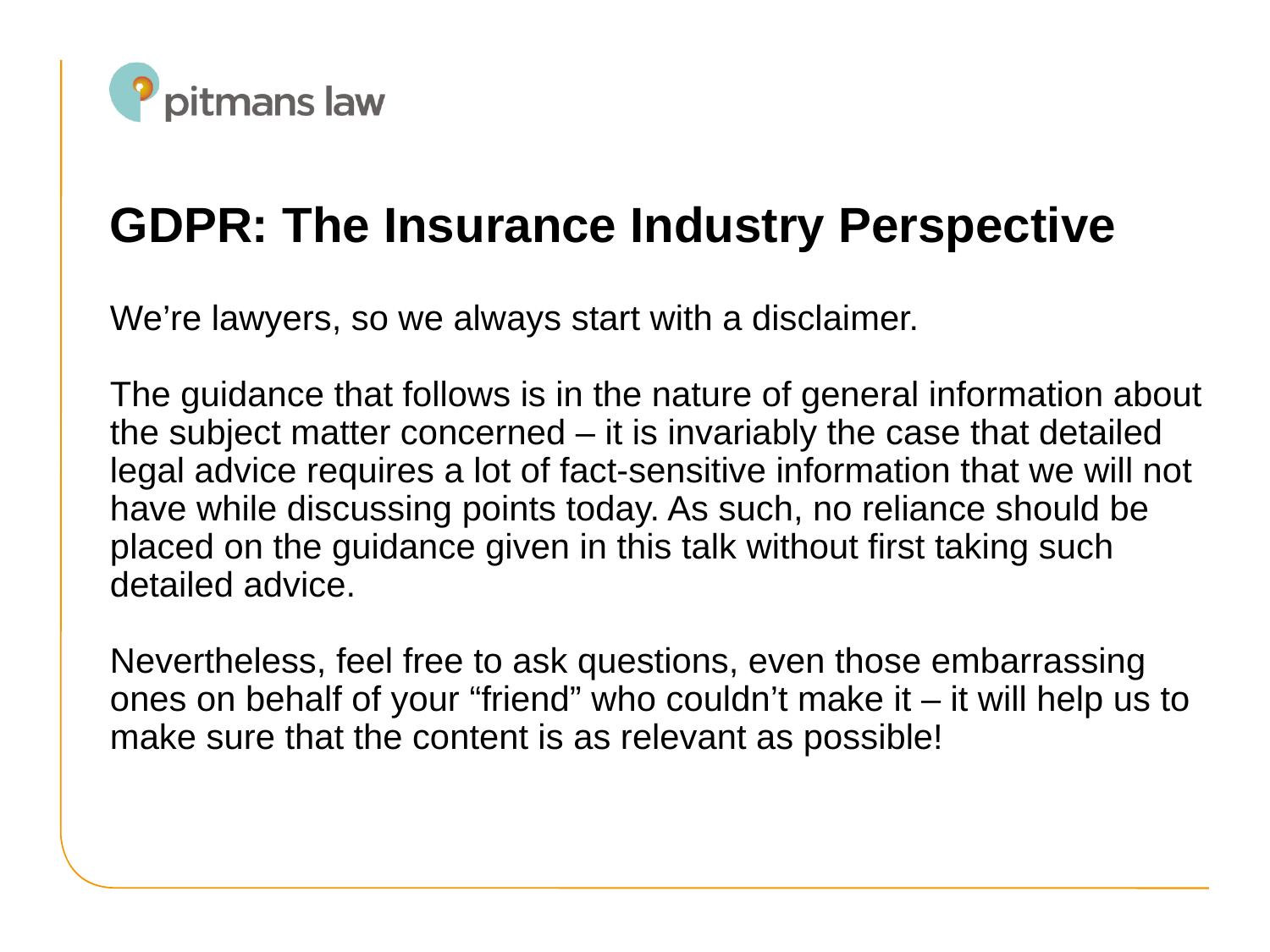

# GDPR: The Insurance Industry Perspective
We’re lawyers, so we always start with a disclaimer.

The guidance that follows is in the nature of general information about the subject matter concerned – it is invariably the case that detailed legal advice requires a lot of fact-sensitive information that we will not have while discussing points today. As such, no reliance should be placed on the guidance given in this talk without first taking such detailed advice.

Nevertheless, feel free to ask questions, even those embarrassing ones on behalf of your “friend” who couldn’t make it – it will help us to make sure that the content is as relevant as possible!